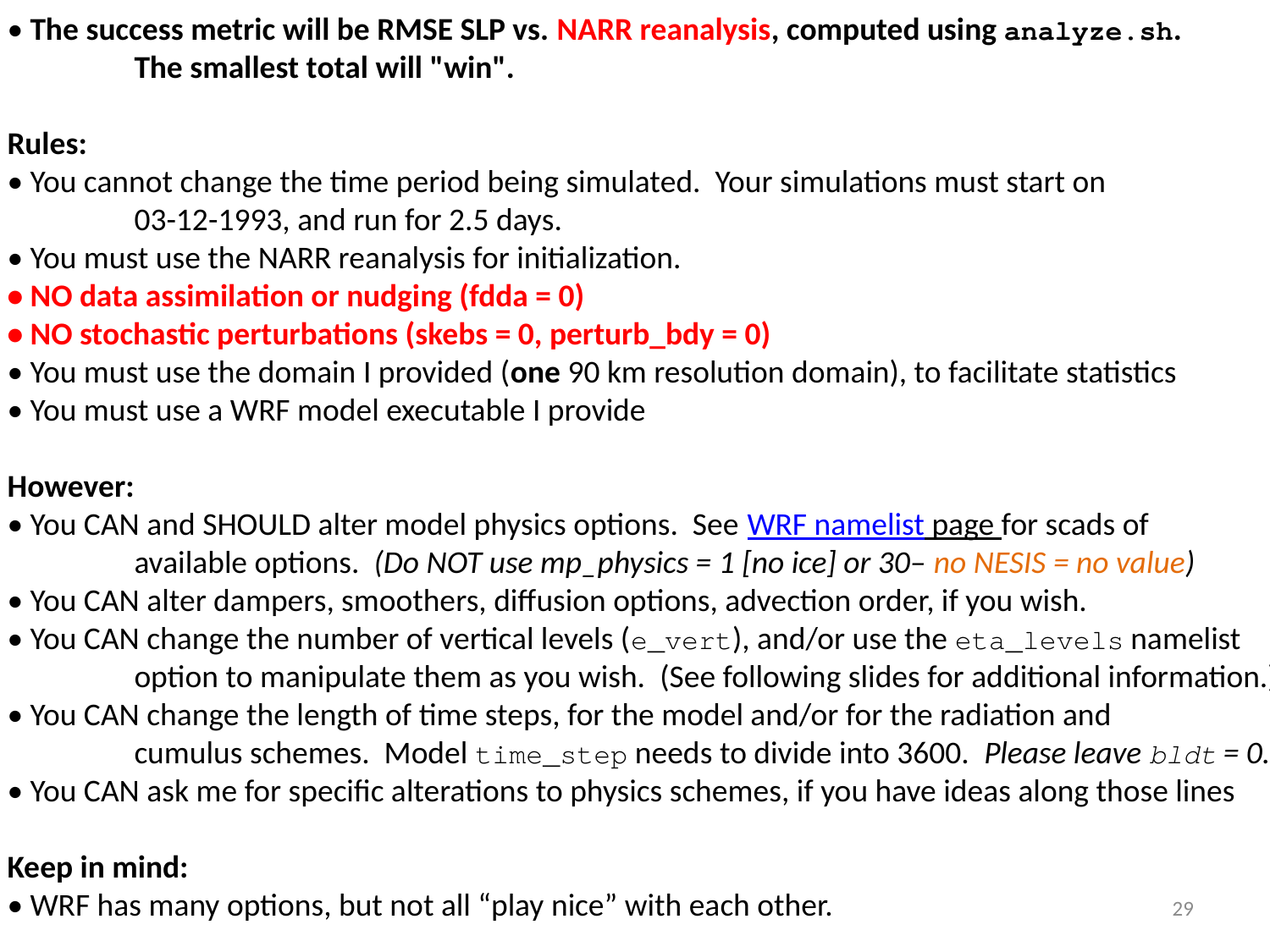

• The success metric will be RMSE SLP vs. NARR reanalysis, computed using analyze.sh.
	The smallest total will "win".

Rules:
• You cannot change the time period being simulated.  Your simulations must start on
	03-12-1993, and run for 2.5 days.
• You must use the NARR reanalysis for initialization.
• NO data assimilation or nudging (fdda = 0)
• NO stochastic perturbations (skebs = 0, perturb_bdy = 0)
• You must use the domain I provided (one 90 km resolution domain), to facilitate statistics
• You must use a WRF model executable I provide

However:
• You CAN and SHOULD alter model physics options.  See WRF namelist page for scads of
	available options.  (Do NOT use mp_physics = 1 [no ice] or 30– no NESIS = no value)
• You CAN alter dampers, smoothers, diffusion options, advection order, if you wish.
• You CAN change the number of vertical levels (e_vert), and/or use the eta_levels namelist
	option to manipulate them as you wish.  (See following slides for additional information.)
• You CAN change the length of time steps, for the model and/or for the radiation and
	cumulus schemes.  Model time_step needs to divide into 3600.  Please leave bldt = 0.
• You CAN ask me for specific alterations to physics schemes, if you have ideas along those lines

Keep in mind:
• WRF has many options, but not all “play nice” with each other.
29